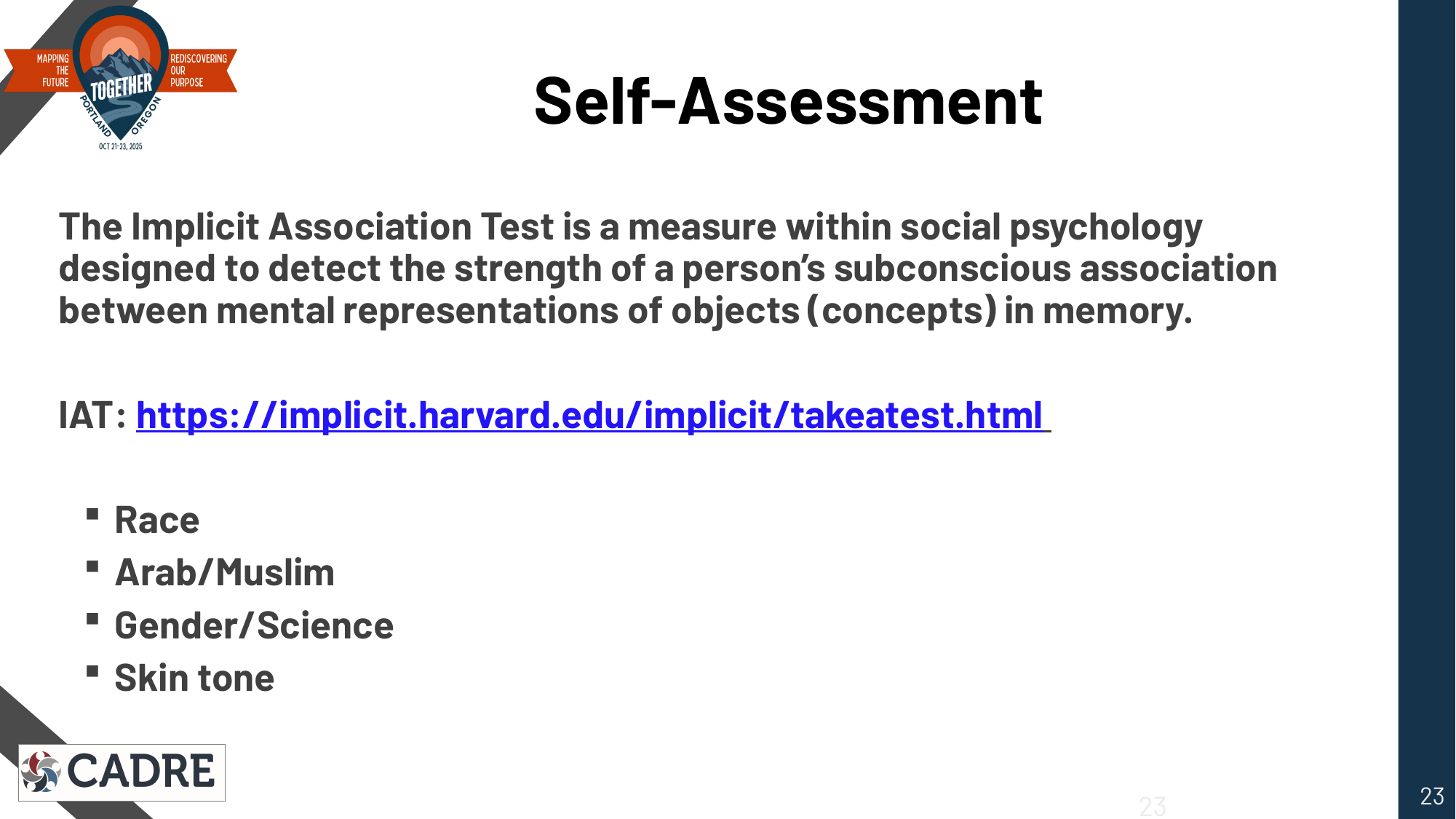

# Self-Assessment
The Implicit Association Test is a measure within social psychology designed to detect the strength of a person’s subconscious association between mental representations of objects (concepts) in memory.

IAT: https://implicit.harvard.edu/implicit/takeatest.html

Race
Arab/Muslim
Gender/Science
Skin tone